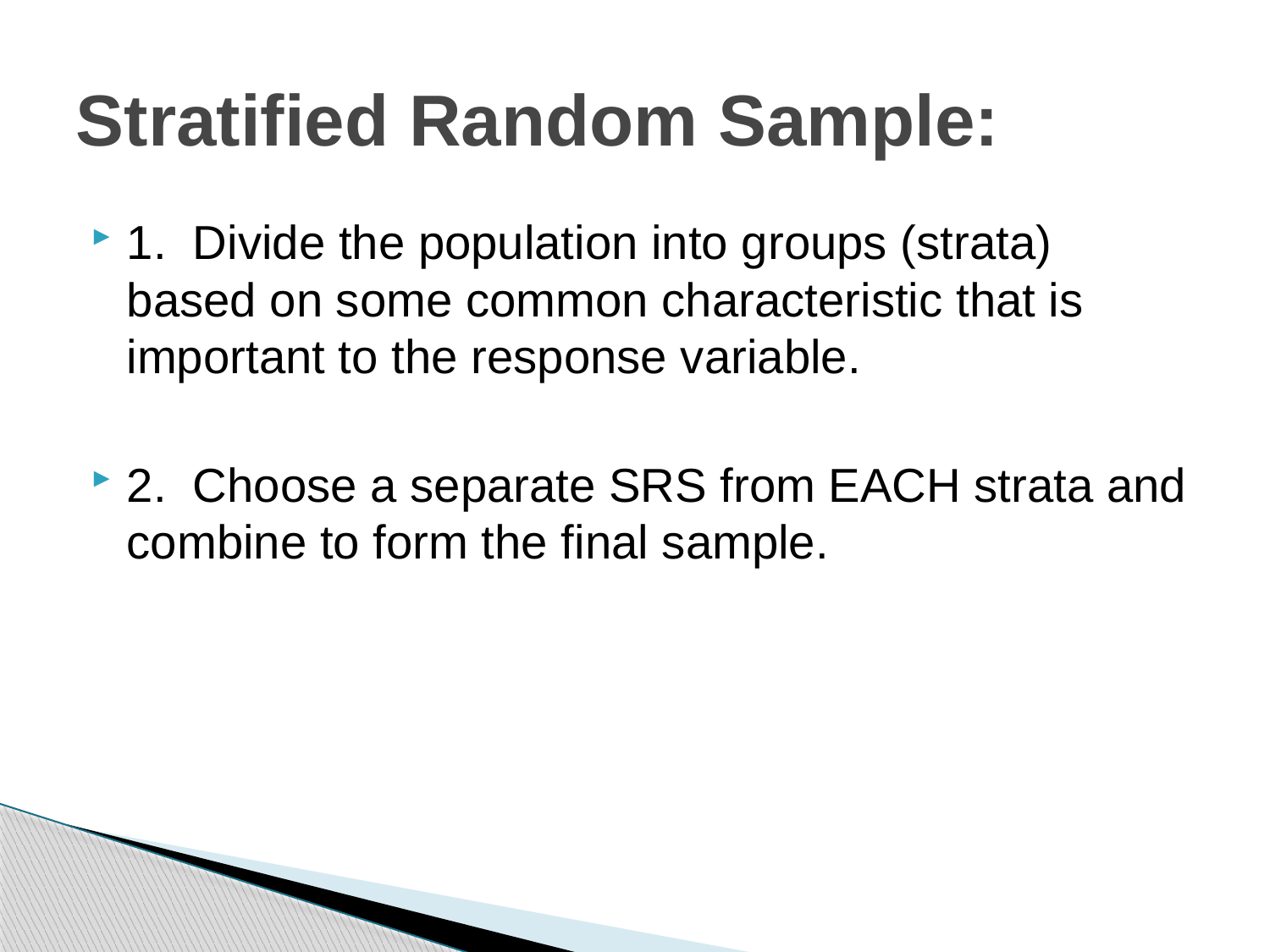

# Stratified Random Sample:
1.  Divide the population into groups (strata) based on some common characteristic that is important to the response variable.

2.  Choose a separate SRS from EACH strata and combine to form the final sample.